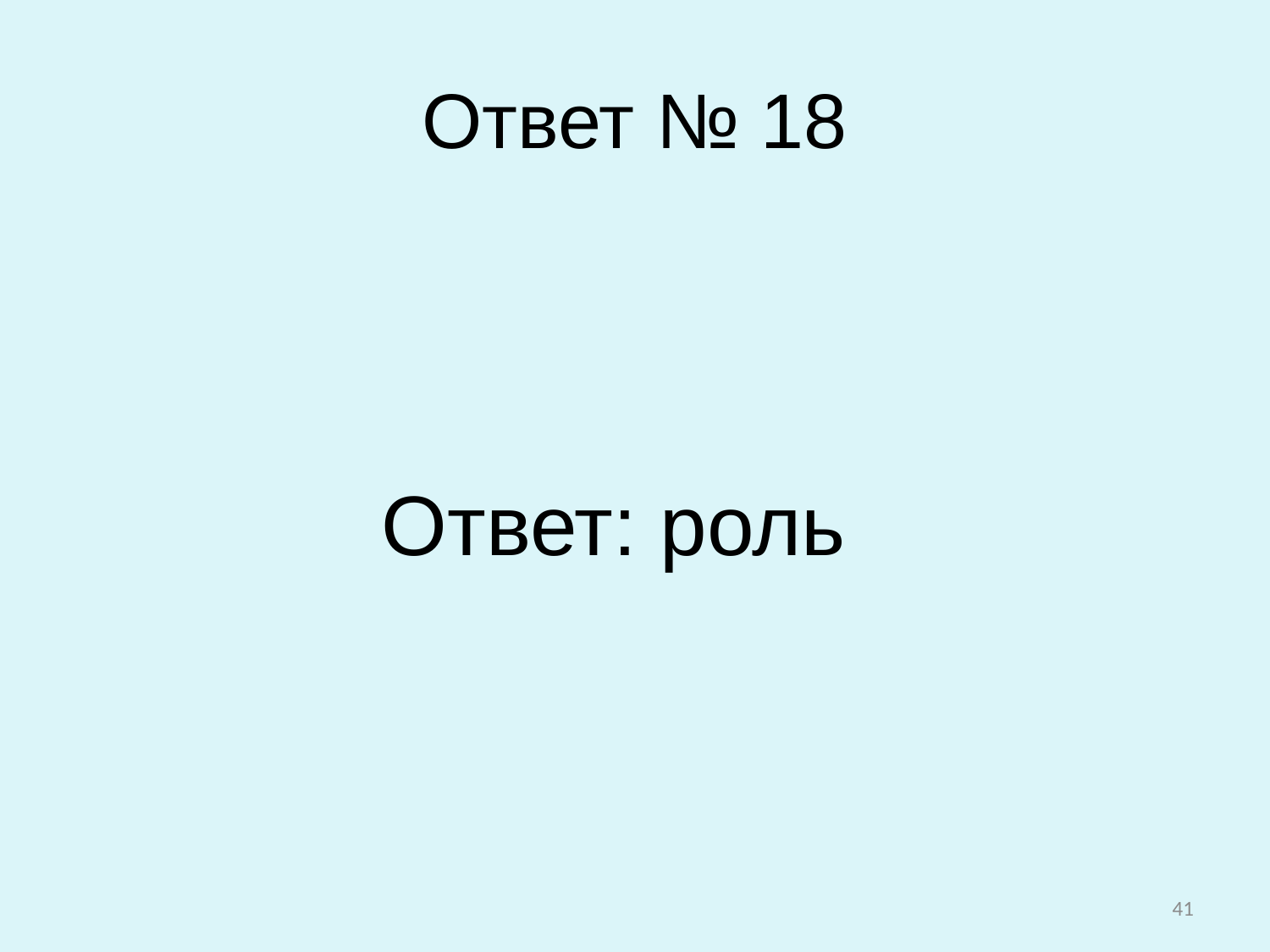

# Ответ № 18

             Ответ: роль
41